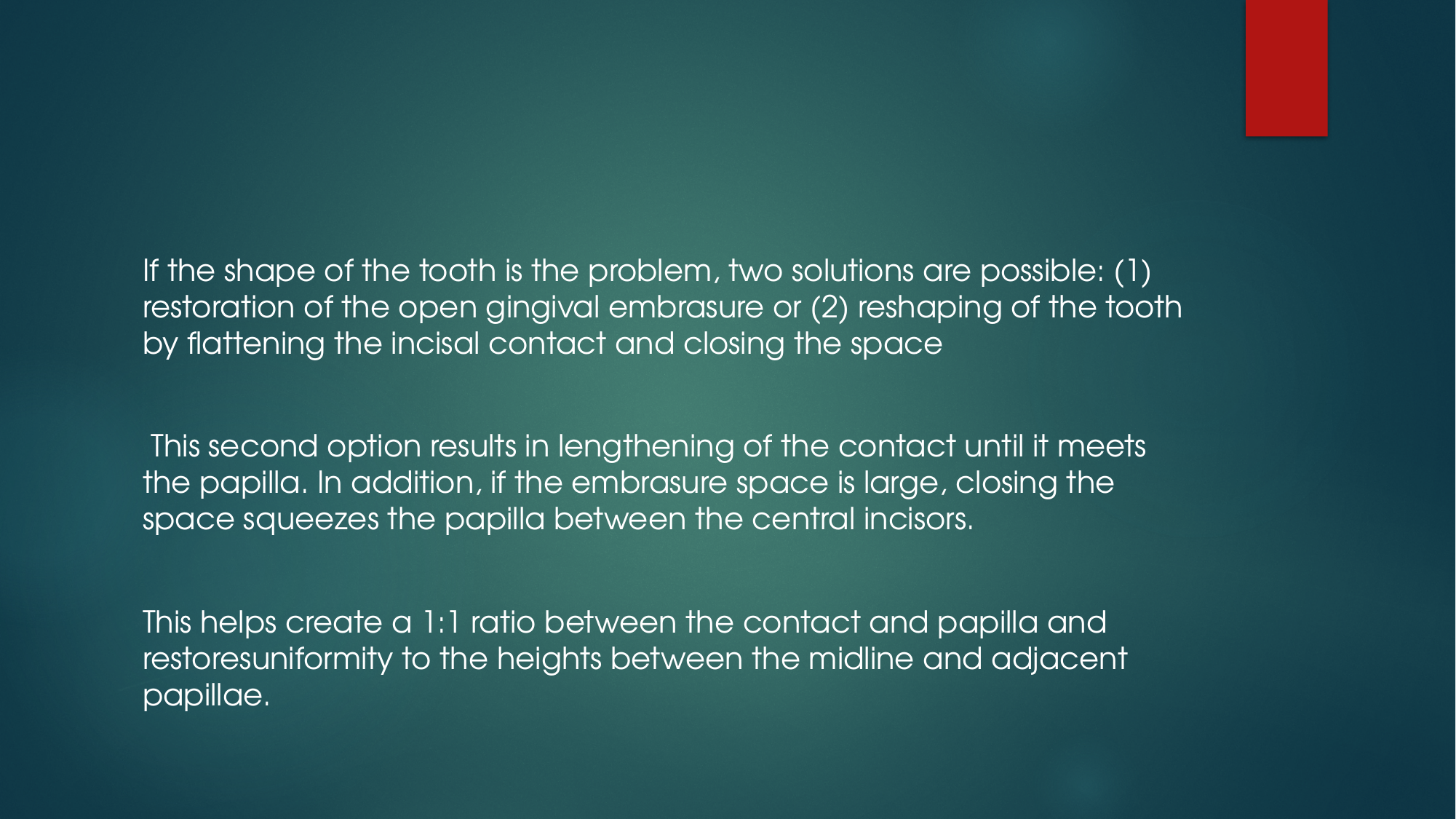

If the shape of the tooth is the problem, two solutions are possible: (1) restoration of the open gingival embrasure or (2) reshaping of the tooth by flattening the incisal contact and closing the space

 This second option results in lengthening of the contact until it meets the papilla. In addition, if the embrasure space is large, closing the space squeezes the papilla between the central incisors.

This helps create a 1:1 ratio between the contact and papilla and restoresuniformity to the heights between the midline and adjacent papillae.